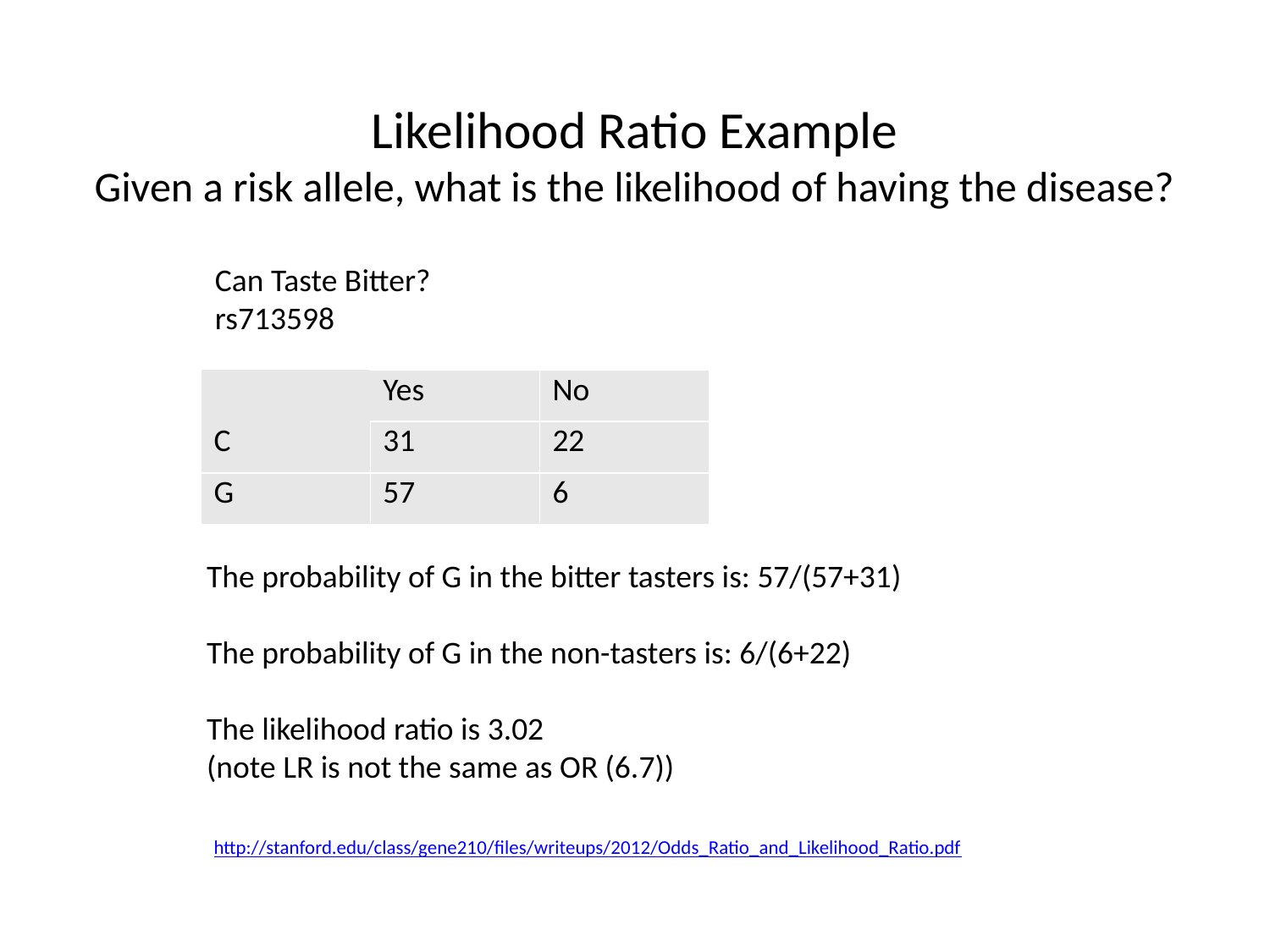

# Likelihood Ratio Example Given a risk allele, what is the likelihood of having the disease?
Can Taste Bitter?
rs713598
|  | Yes | No |
| --- | --- | --- |
| C | 31 | 22 |
| G | 57 | 6 |
The probability of G in the bitter tasters is: 57/(57+31)

The probability of G in the non-tasters is: 6/(6+22)

The likelihood ratio is 3.02
(note LR is not the same as OR (6.7))

 http://stanford.edu/class/gene210/files/writeups/2012/Odds_Ratio_and_Likelihood_Ratio.pdf